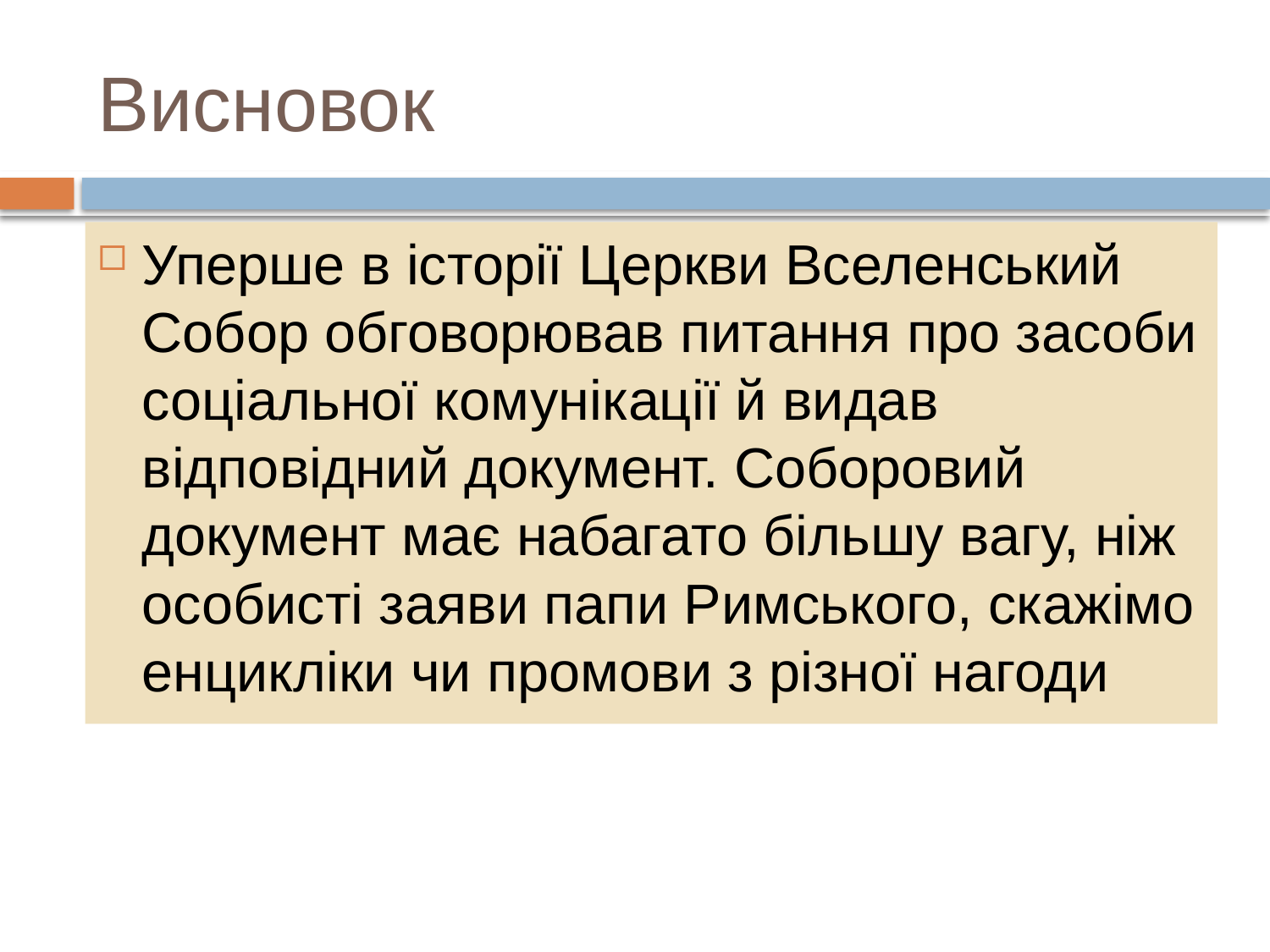

# Висновок
Уперше в історії Церкви Вселенський Собор обговорював питання про засоби соціальної комунікації й видав відповідний документ. Соборовий документ має набагато більшу вагу, ніж особисті заяви папи Римського, скажімо енцикліки чи промови з різної нагоди